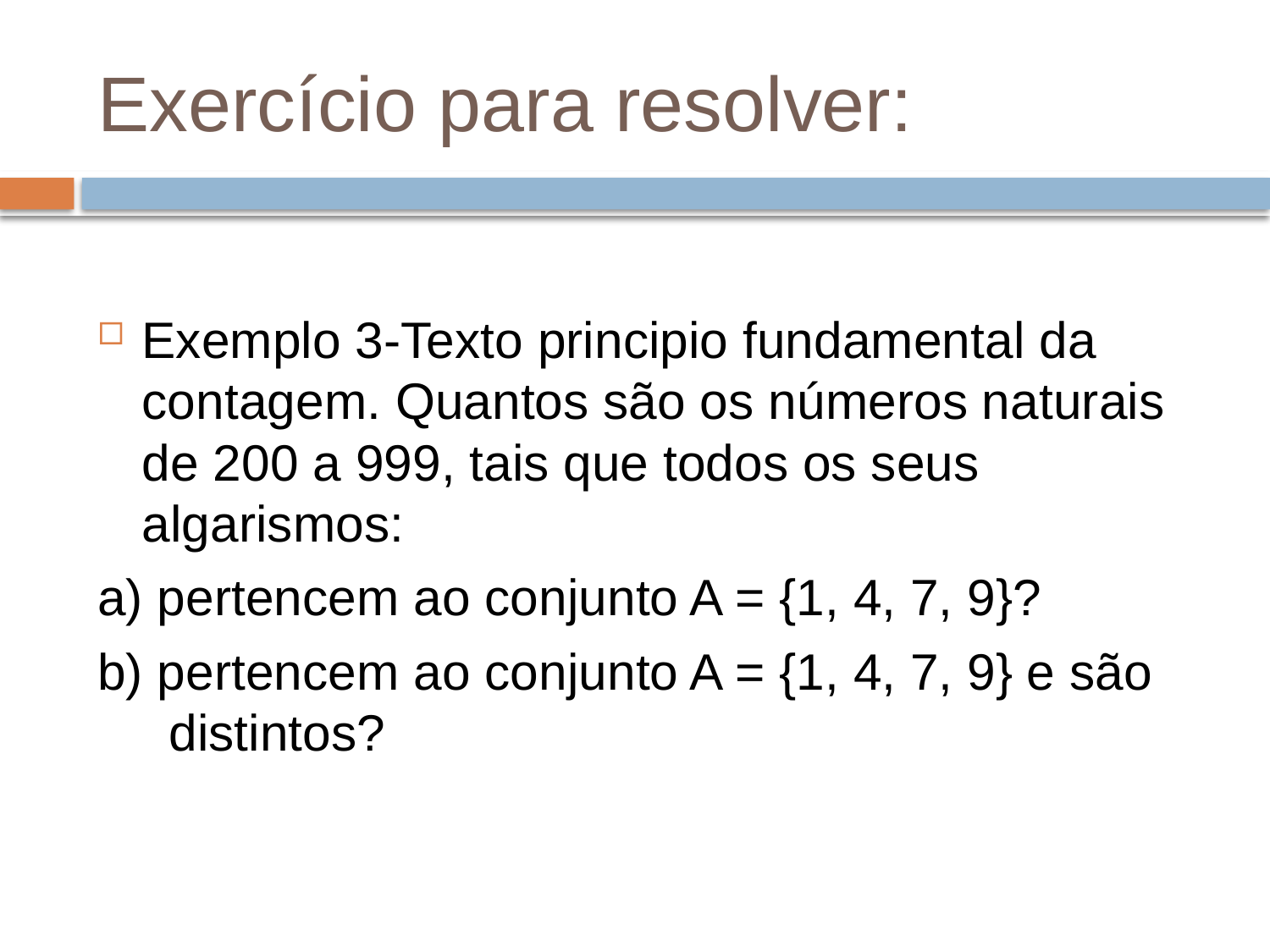

# Exercício para resolver:
Exemplo 3-Texto principio fundamental da contagem. Quantos são os números naturais de 200 a 999, tais que todos os seus algarismos:
a) pertencem ao conjunto A = {1, 4, 7, 9}?
b) pertencem ao conjunto A = {1, 4, 7, 9} e são distintos?